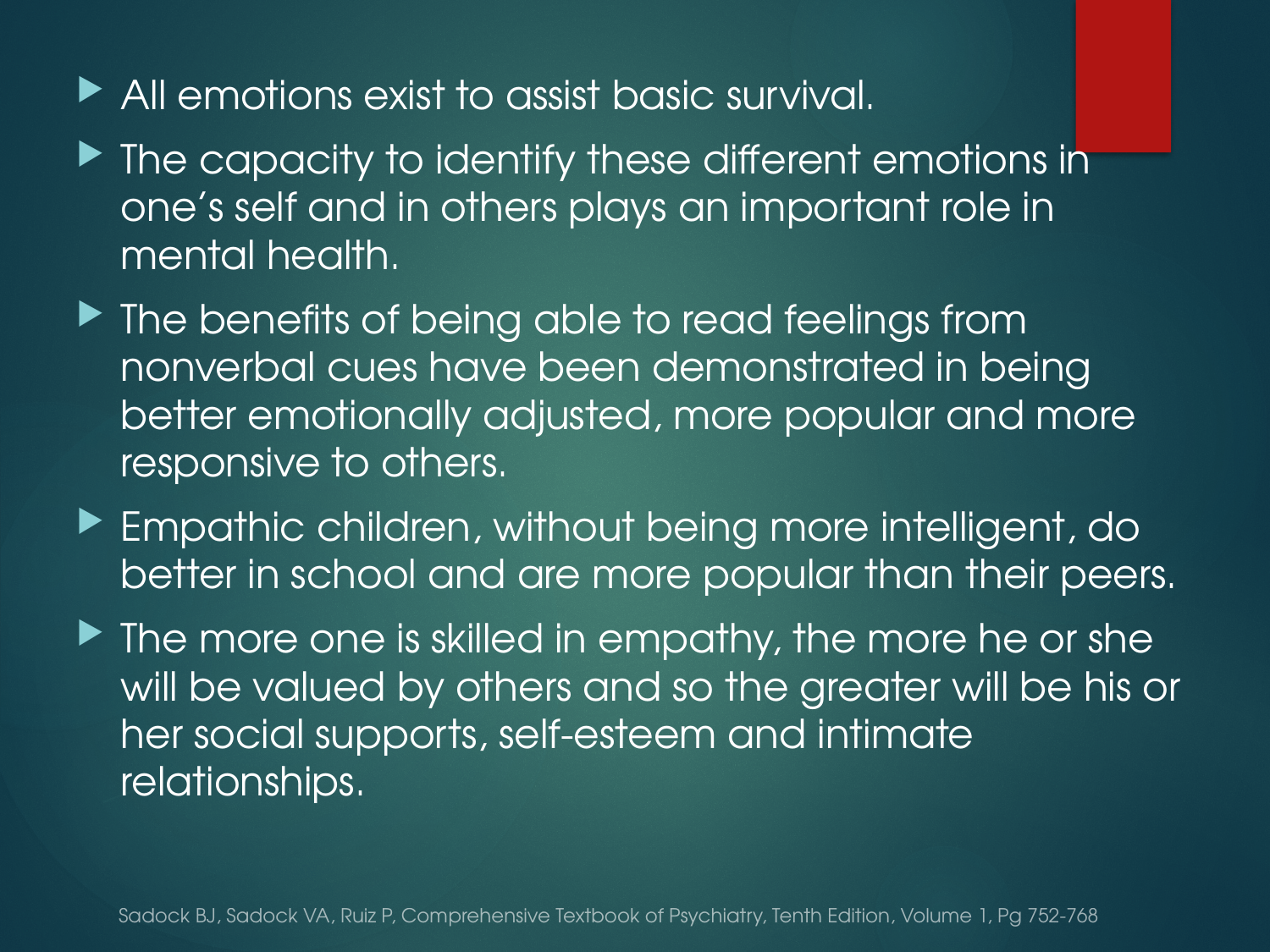

All emotions exist to assist basic survival.
The capacity to identify these different emotions in one’s self and in others plays an important role in mental health.
The benefits of being able to read feelings from nonverbal cues have been demonstrated in being better emotionally adjusted, more popular and more responsive to others.
Empathic children, without being more intelligent, do better in school and are more popular than their peers.
The more one is skilled in empathy, the more he or she will be valued by others and so the greater will be his or her social supports, self-esteem and intimate relationships.

Sadock BJ, Sadock VA, Ruiz P, Comprehensive Textbook of Psychiatry, Tenth Edition, Volume 1, Pg 752-768